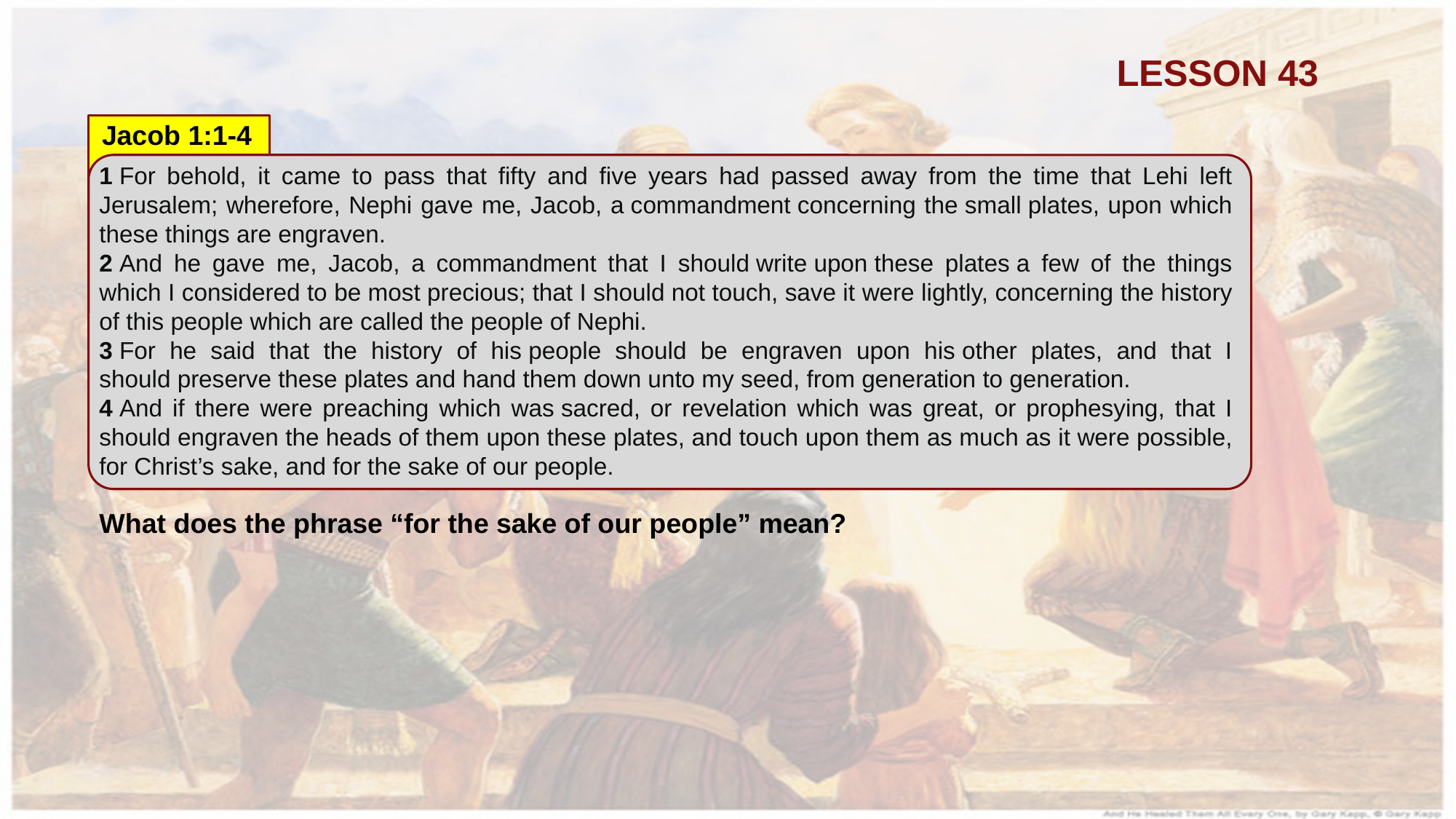

LESSON 43

Jacob 1:1-4

1 For behold, it came to pass that fifty and five years had passed away from the time that Lehi left Jerusalem; wherefore, Nephi gave me, Jacob, a commandment concerning the small plates, upon which these things are engraven.
2 And he gave me, Jacob, a commandment that I should write upon these plates a few of the things which I considered to be most precious; that I should not touch, save it were lightly, concerning the history of this people which are called the people of Nephi.
3 For he said that the history of his people should be engraven upon his other plates, and that I should preserve these plates and hand them down unto my seed, from generation to generation.
4 And if there were preaching which was sacred, or revelation which was great, or prophesying, that I should engraven the heads of them upon these plates, and touch upon them as much as it were possible, for Christ’s sake, and for the sake of our people.
What does the phrase “for the sake of our people” mean?